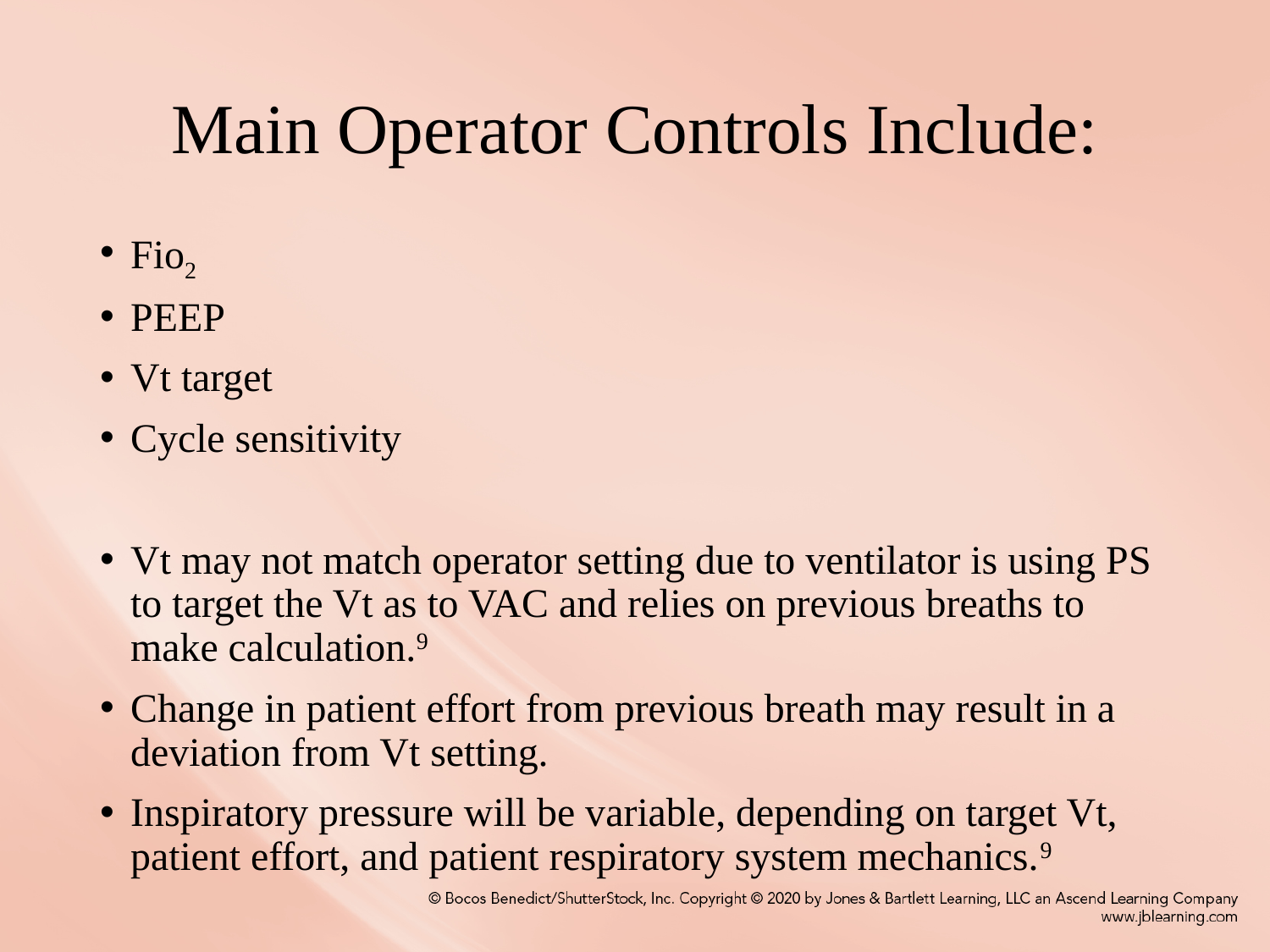

# Main Operator Controls Include:
Fio2
PEEP
Vt target
Cycle sensitivity

Vt may not match operator setting due to ventilator is using PS to target the Vt as to VAC and relies on previous breaths to make calculation.9
Change in patient effort from previous breath may result in a deviation from Vt setting.
Inspiratory pressure will be variable, depending on target Vt, patient effort, and patient respiratory system mechanics.9